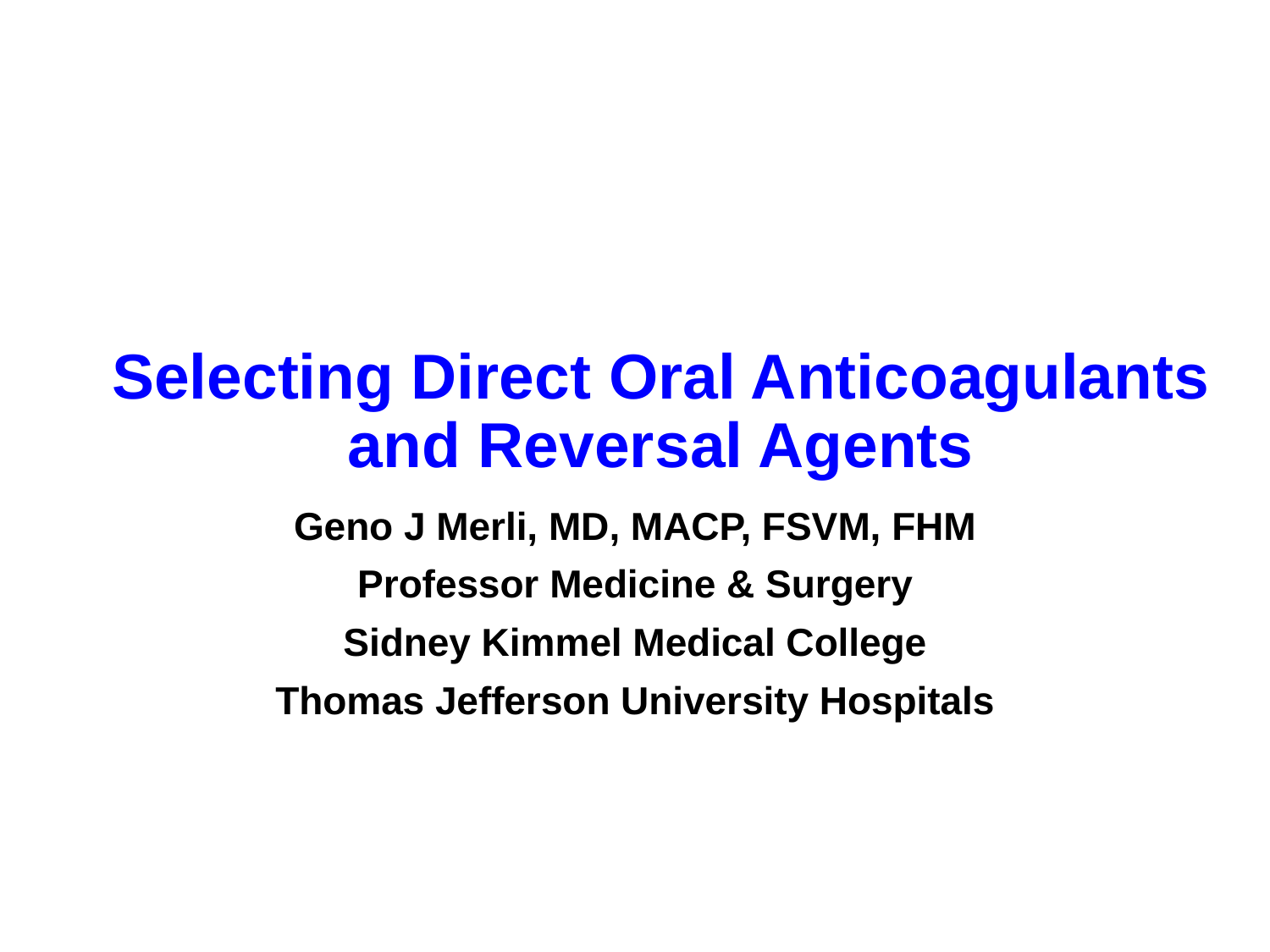

# Selecting Direct Oral Anticoagulants and Reversal Agents
Geno J Merli, MD, MACP, FSVM, FHM
Professor Medicine & Surgery
Sidney Kimmel Medical College
Thomas Jefferson University Hospitals